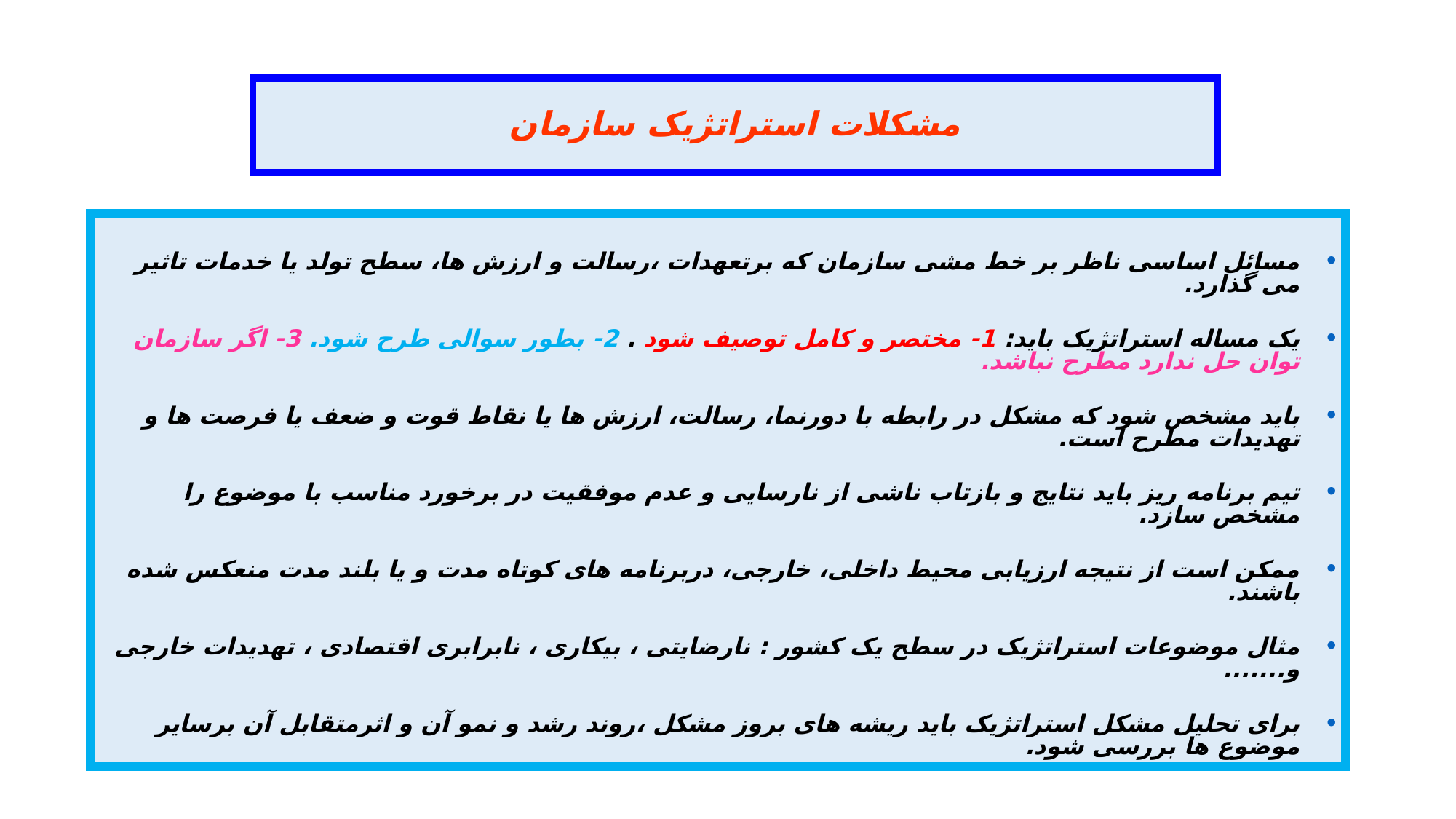

# مشکلات استراتژیک سازمان

مسائل اساسی ناظر بر خط مشی سازمان که برتعهدات ،رسالت و ارزش ها، سطح تولد یا خدمات تاثیر می گذارد.

یک مساله استراتژیک باید: 1- مختصر و کامل توصیف شود . 2- بطور سوالی طرح شود. 3- اگر سازمان توان حل ندارد مطرح نباشد.

باید مشخص شود که مشکل در رابطه با دورنما، رسالت، ارزش ها یا نقاط قوت و ضعف یا فرصت ها و تهدیدات مطرح است.

تیم برنامه ریز باید نتایج و بازتاب ناشی از نارسایی و عدم موفقیت در برخورد مناسب با موضوع را مشخص سازد.

ممکن است از نتیجه ارزیابی محیط داخلی، خارجی، دربرنامه های کوتاه مدت و یا بلند مدت منعکس شده باشند.

مثال موضوعات استراتژیک در سطح یک کشور : نارضایتی ، بیکاری ، نابرابری اقتصادی ، تهدیدات خارجی و.......

برای تحلیل مشکل استراتژیک باید ریشه های بروز مشکل ،روند رشد و نمو آن و اثرمتقابل آن برسایر موضوع ها بررسی شود.